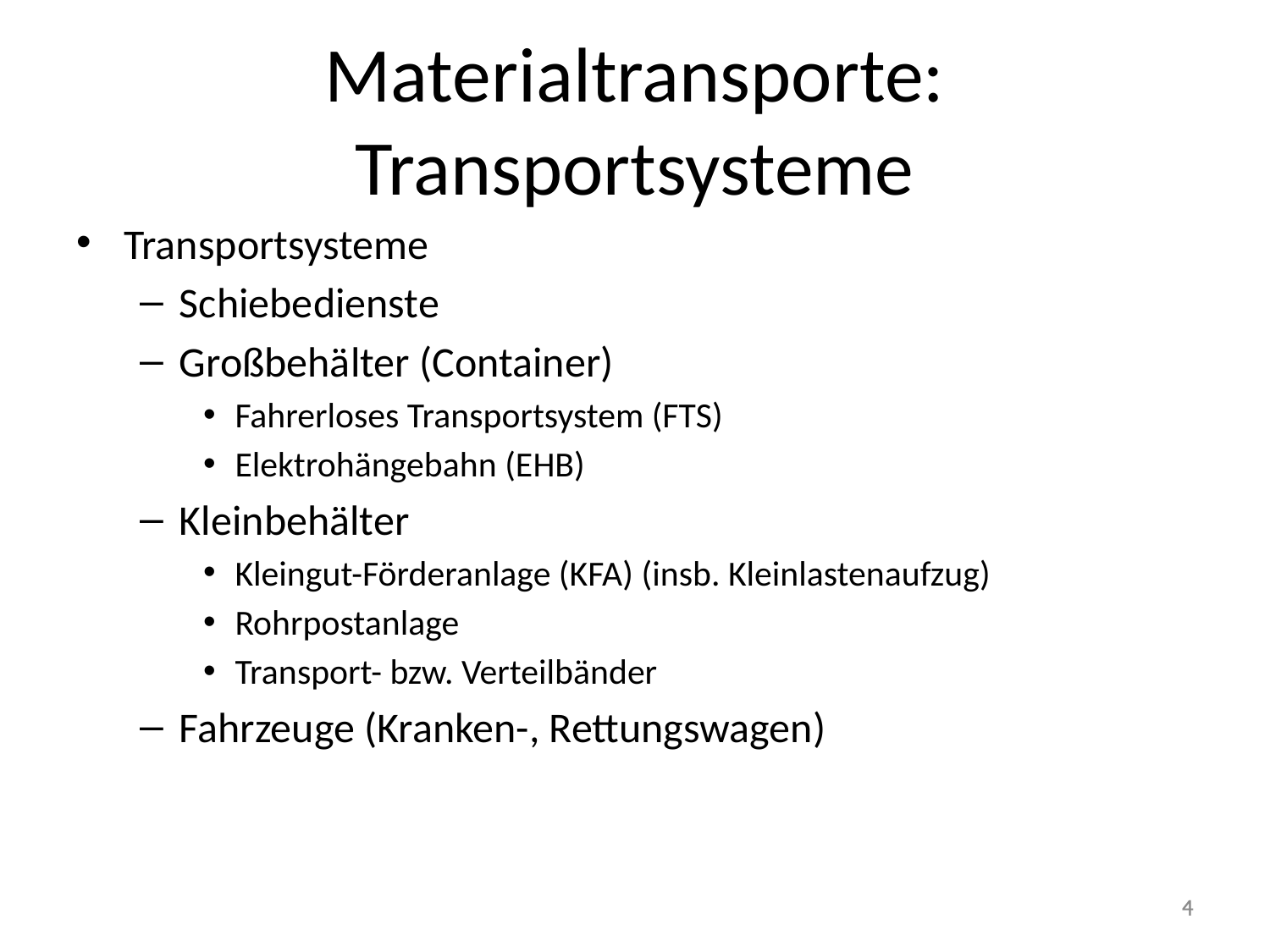

# Materialtransporte: Transportsysteme
Transportsysteme
Schiebedienste
Großbehälter (Container)
Fahrerloses Transportsystem (FTS)
Elektrohängebahn (EHB)
Kleinbehälter
Kleingut-Förderanlage (KFA) (insb. Kleinlastenaufzug)
Rohrpostanlage
Transport- bzw. Verteilbänder
Fahrzeuge (Kranken-, Rettungswagen)
4